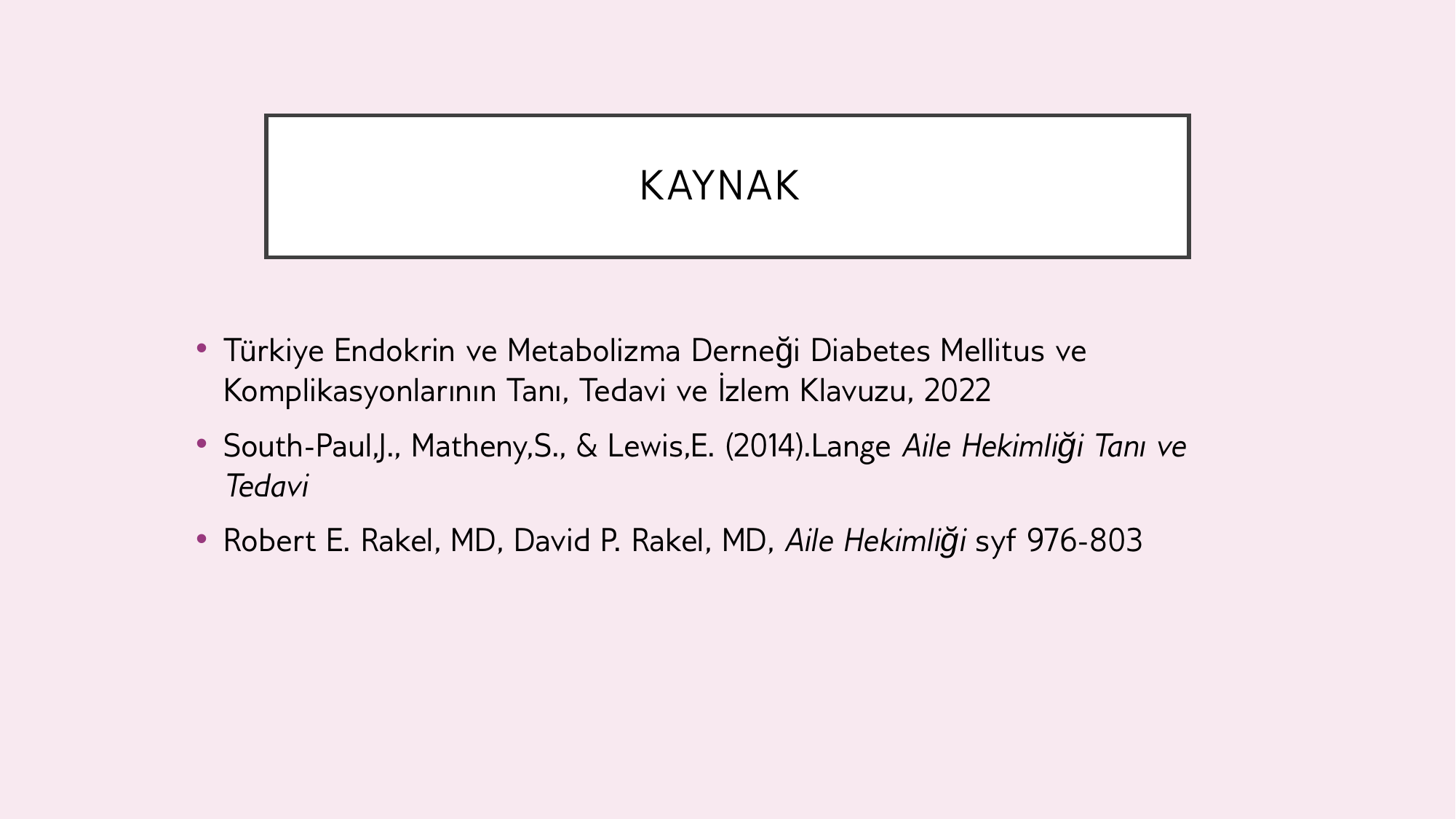

# Kaynak
Türkiye Endokrin ve Metabolizma Derneği Diabetes Mellitus ve Komplikasyonlarının Tanı, Tedavi ve İzlem Klavuzu, 2022
South-Paul,J., Matheny,S., & Lewis,E. (2014).Lange Aile Hekimliği Tanı ve Tedavi
Robert E. Rakel, MD, David P. Rakel, MD, Aile Hekimliği syf 976-803